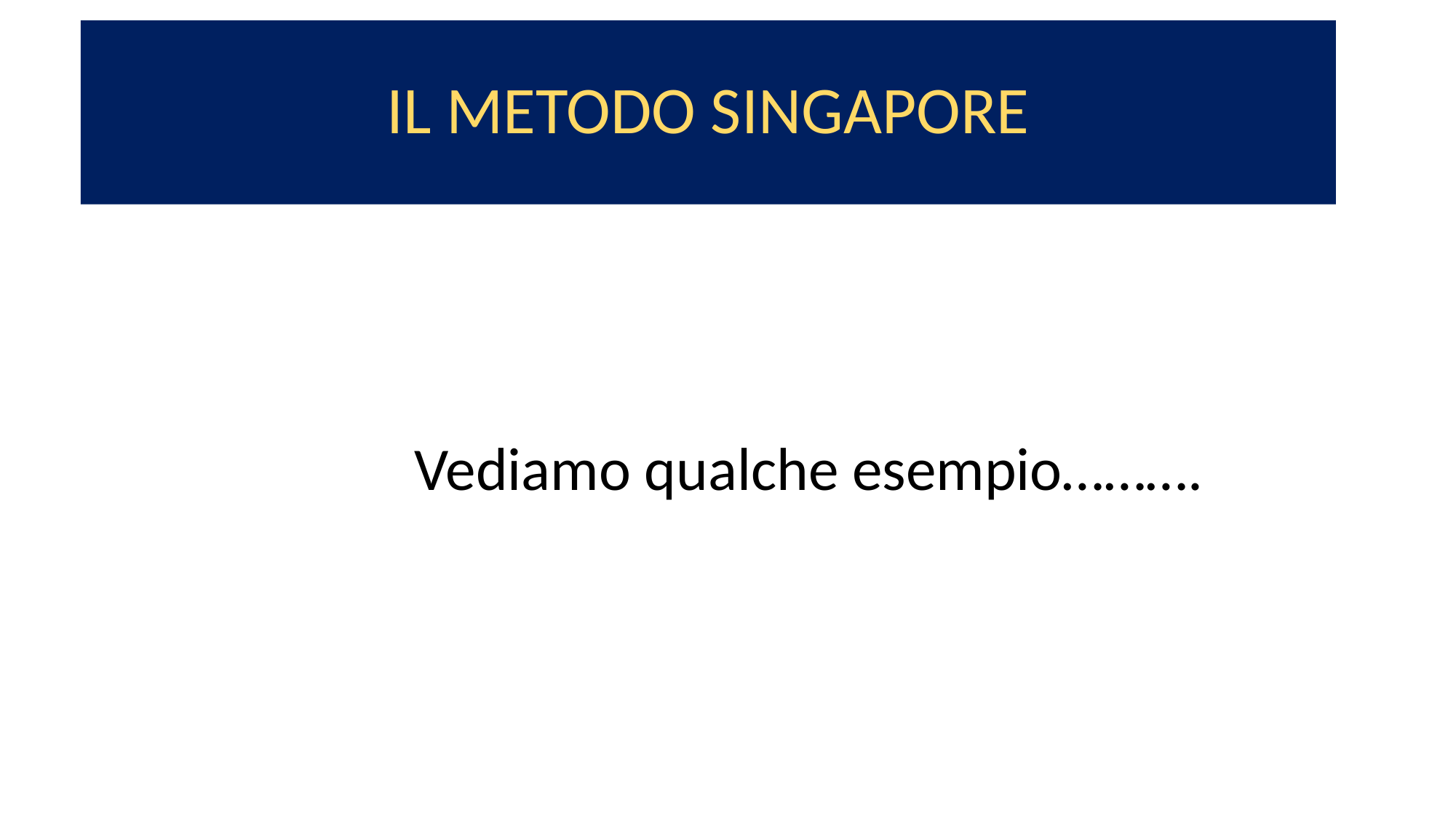

IL METODO SINGAPORE
# IL METODO SINGAPORE :CARATTERISTICHE
Vediamo qualche esempio……….